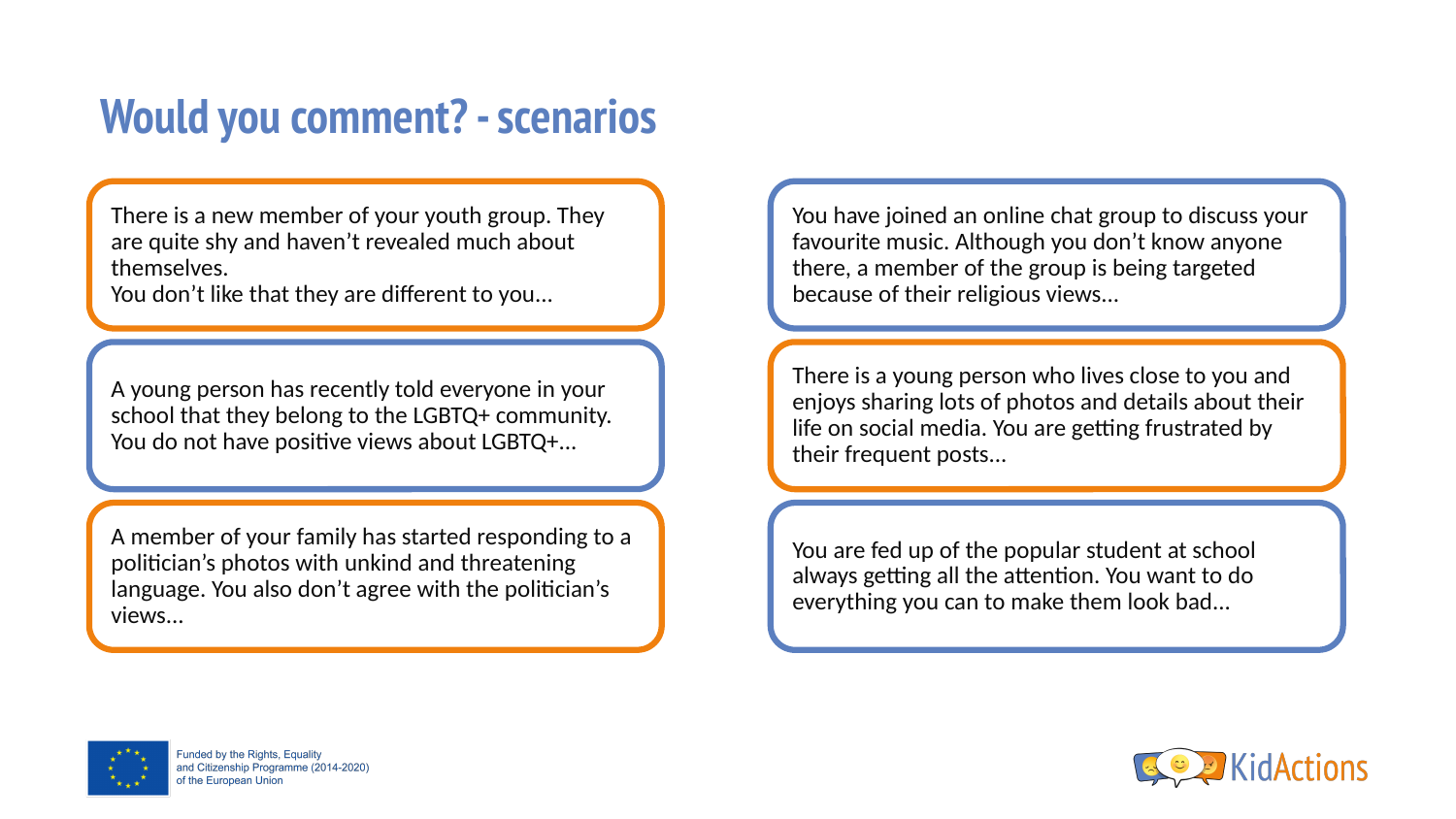

# Would you comment? - scenarios
There is a new member of your youth group. They are quite shy and haven’t revealed much about themselves.
You don’t like that they are different to you...
You have joined an online chat group to discuss your favourite music. Although you don’t know anyone there, a member of the group is being targeted because of their religious views...
A young person has recently told everyone in your school that they belong to the LGBTQ+ community. You do not have positive views about LGBTQ+...
There is a young person who lives close to you and enjoys sharing lots of photos and details about their life on social media. You are getting frustrated by their frequent posts...
A member of your family has started responding to a politician’s photos with unkind and threatening language. You also don’t agree with the politician’s views...
You are fed up of the popular student at school always getting all the attention. You want to do everything you can to make them look bad...